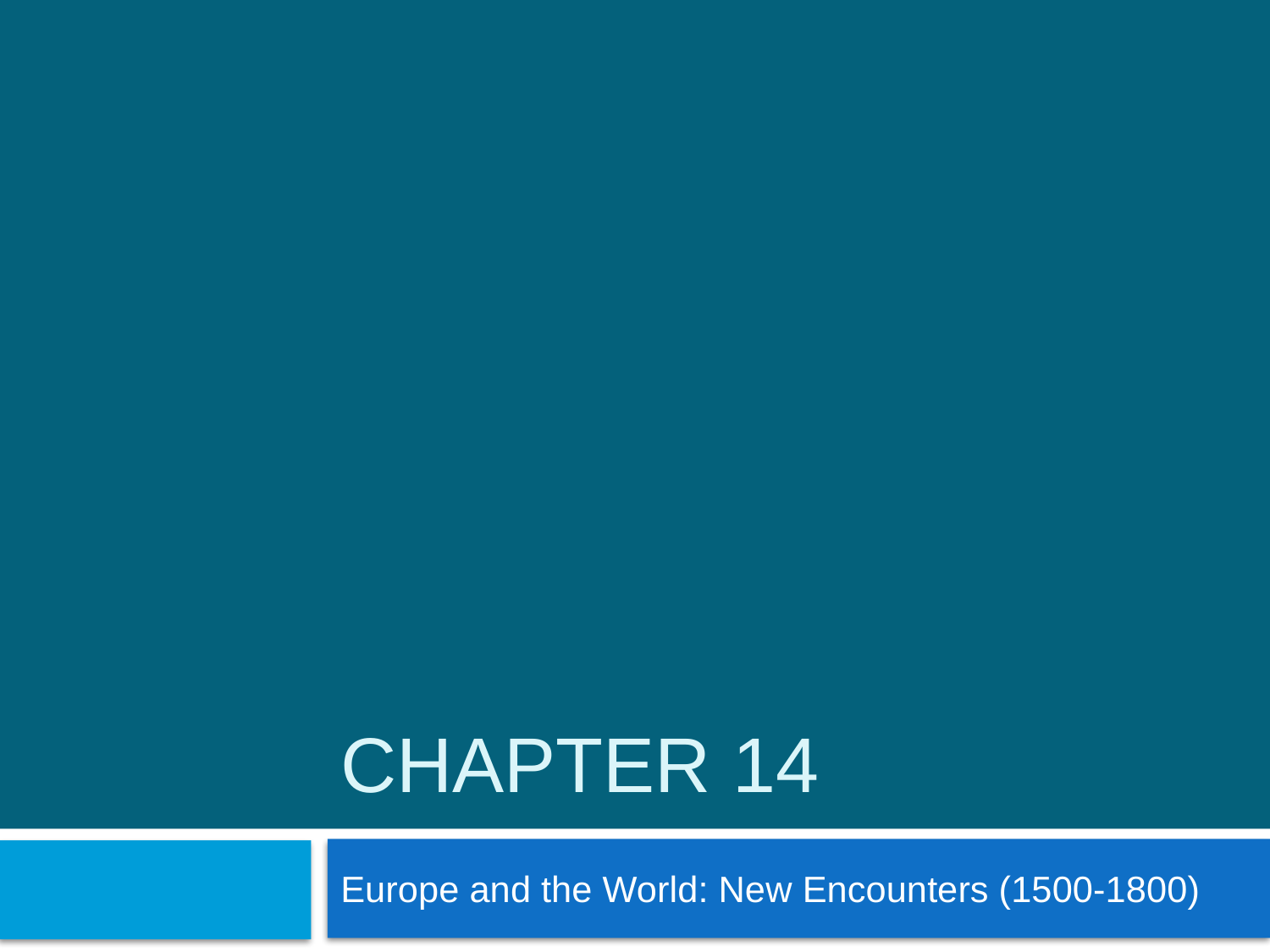

# Chapter 14
Europe and the World: New Encounters (1500-1800)